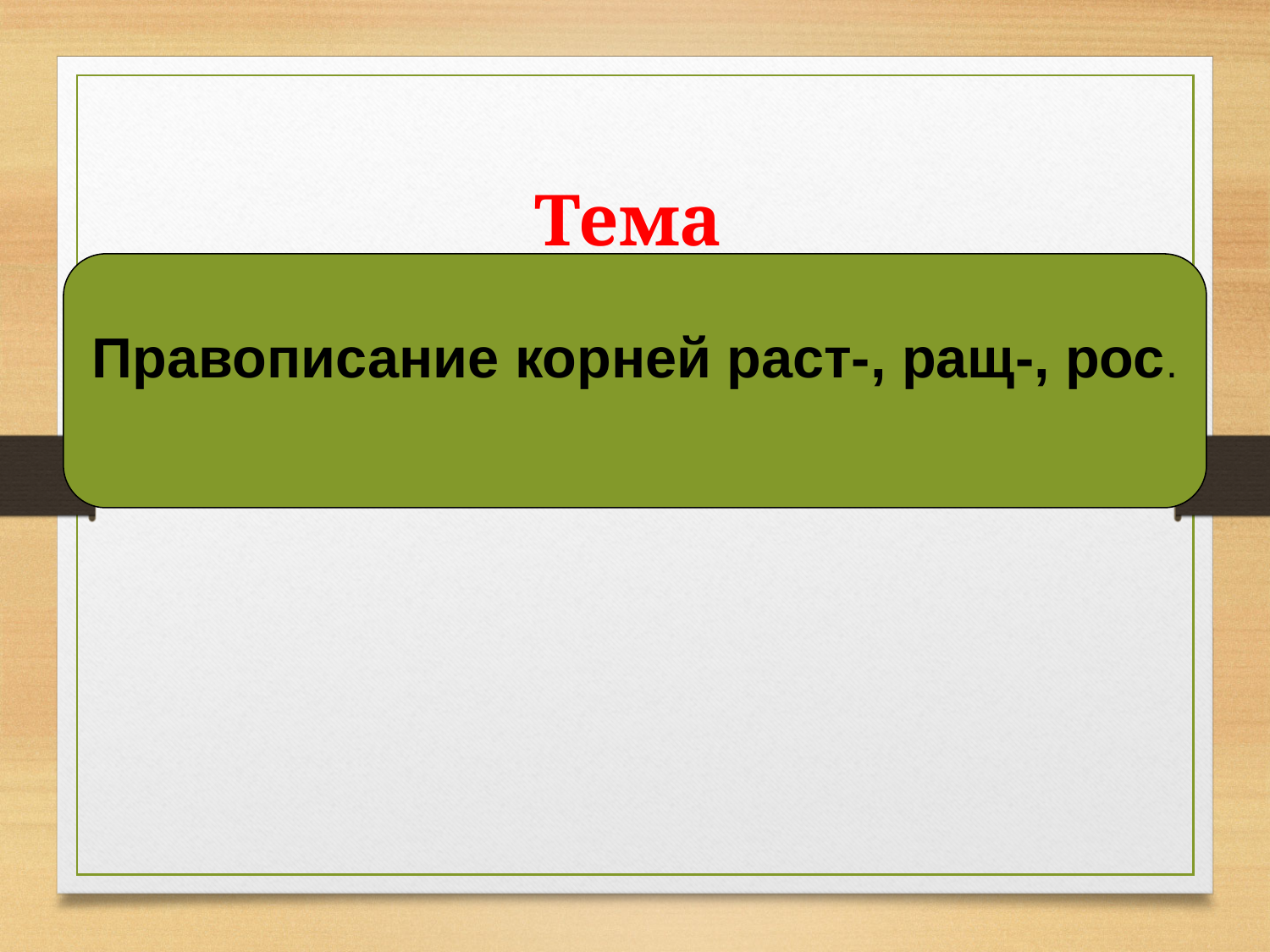

# Тема
Правописание корней раст-, ращ-, рос.